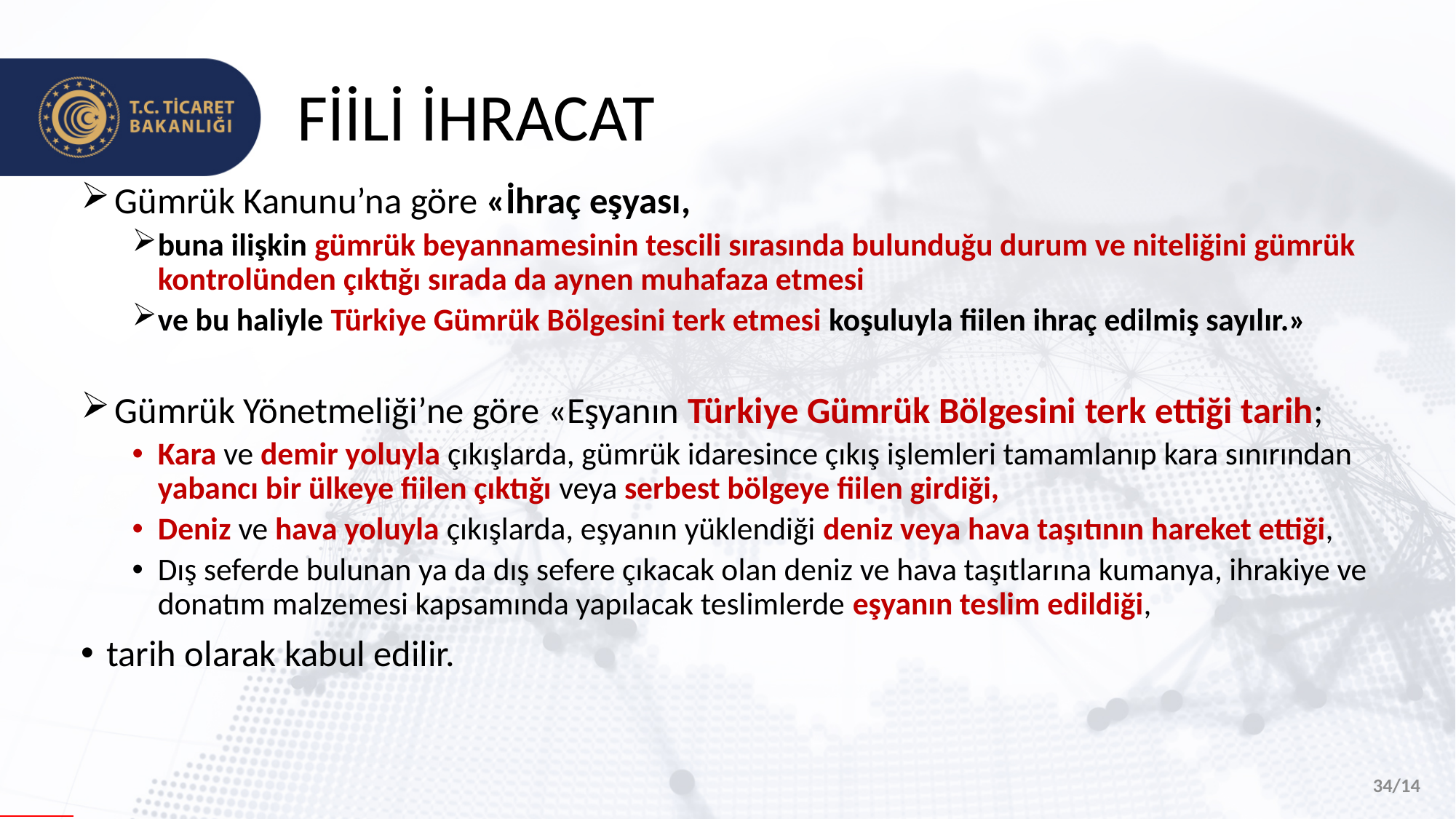

# FİİLİ İHRACAT
 Gümrük Kanunu’na göre «İhraç eşyası,
buna ilişkin gümrük beyannamesinin tescili sırasında bulunduğu durum ve niteliğini gümrük kontrolünden çıktığı sırada da aynen muhafaza etmesi
ve bu haliyle Türkiye Gümrük Bölgesini terk etmesi koşuluyla fiilen ihraç edilmiş sayılır.»

 Gümrük Yönetmeliği’ne göre «Eşyanın Türkiye Gümrük Bölgesini terk ettiği tarih;
Kara ve demir yoluyla çıkışlarda, gümrük idaresince çıkış işlemleri tamamlanıp kara sınırından yabancı bir ülkeye fiilen çıktığı veya serbest bölgeye fiilen girdiği,
Deniz ve hava yoluyla çıkışlarda, eşyanın yüklendiği deniz veya hava taşıtının hareket ettiği,
Dış seferde bulunan ya da dış sefere çıkacak olan deniz ve hava taşıtlarına kumanya, ihrakiye ve donatım malzemesi kapsamında yapılacak teslimlerde eşyanın teslim edildiği,
tarih olarak kabul edilir.